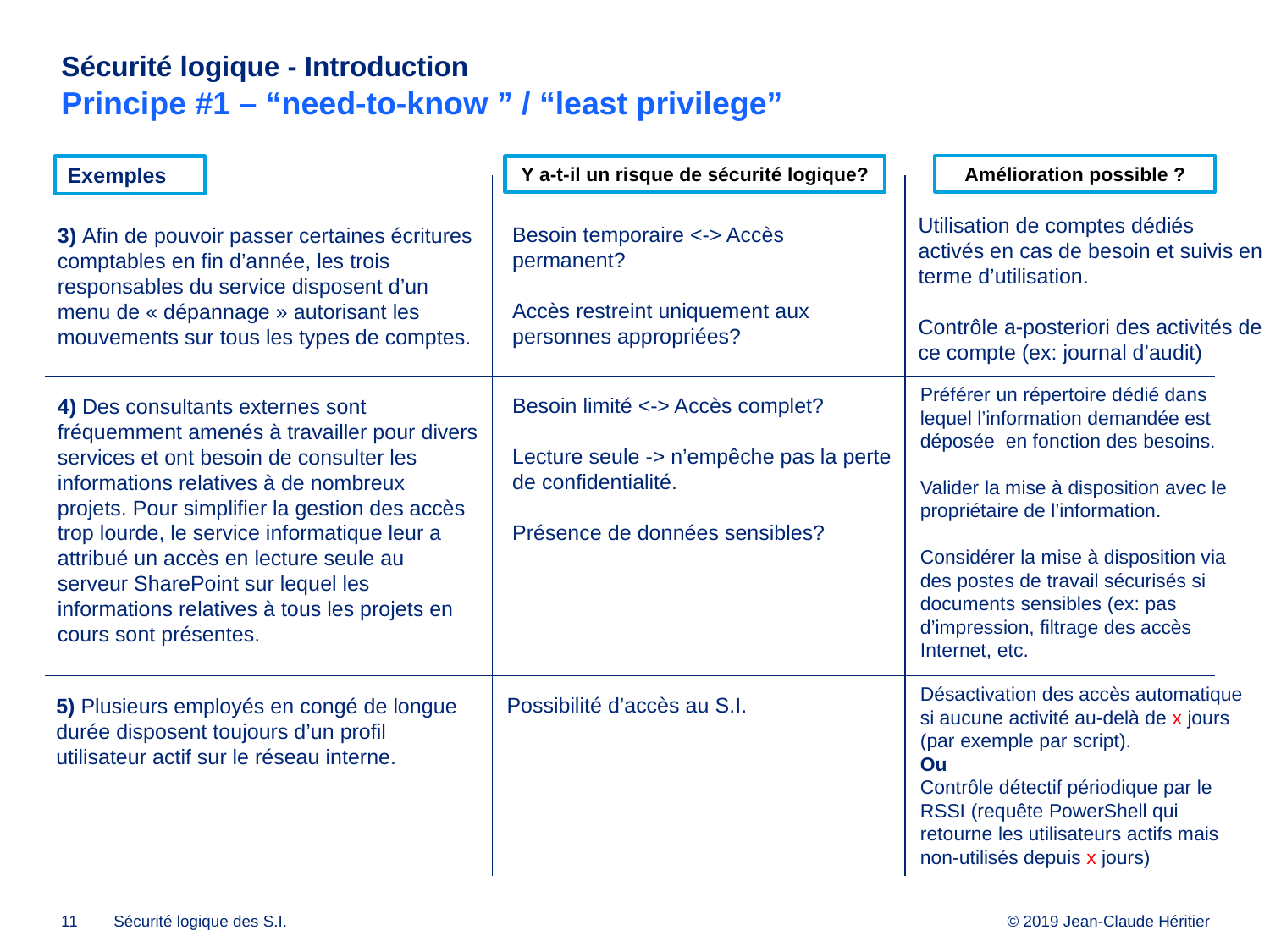

# Sécurité logique - Introduction Principe #1 – “need-to-know ” / “least privilege”
Amélioration possible ?
Y a-t-il un risque de sécurité logique?
Exemples

Utilisation de comptes dédiés activés en cas de besoin et suivis en terme d’utilisation.

Contrôle a-posteriori des activités de ce compte (ex: journal d’audit)
Besoin temporaire <-> Accès permanent?

Accès restreint uniquement aux personnes appropriées?
3) Afin de pouvoir passer certaines écritures comptables en fin d’année, les trois responsables du service disposent d’un menu de « dépannage » autorisant les mouvements sur tous les types de comptes.
Préférer un répertoire dédié dans lequel l’information demandée est déposée  en fonction des besoins.

Valider la mise à disposition avec le propriétaire de l’information.

Considérer la mise à disposition via des postes de travail sécurisés si documents sensibles (ex: pas d’impression, filtrage des accès Internet, etc.
Besoin limité <-> Accès complet?

Lecture seule -> n’empêche pas la perte de confidentialité.

Présence de données sensibles?
4) Des consultants externes sont fréquemment amenés à travailler pour divers services et ont besoin de consulter les informations relatives à de nombreux projets. Pour simplifier la gestion des accès trop lourde, le service informatique leur a attribué un accès en lecture seule au serveur SharePoint sur lequel les informations relatives à tous les projets en cours sont présentes.
Désactivation des accès automatique si aucune activité au-delà de x jours (par exemple par script).
Ou
Contrôle détectif périodique par le RSSI (requête PowerShell qui retourne les utilisateurs actifs mais non-utilisés depuis x jours)
Possibilité d’accès au S.I.
5) Plusieurs employés en congé de longue durée disposent toujours d’un profil utilisateur actif sur le réseau interne.